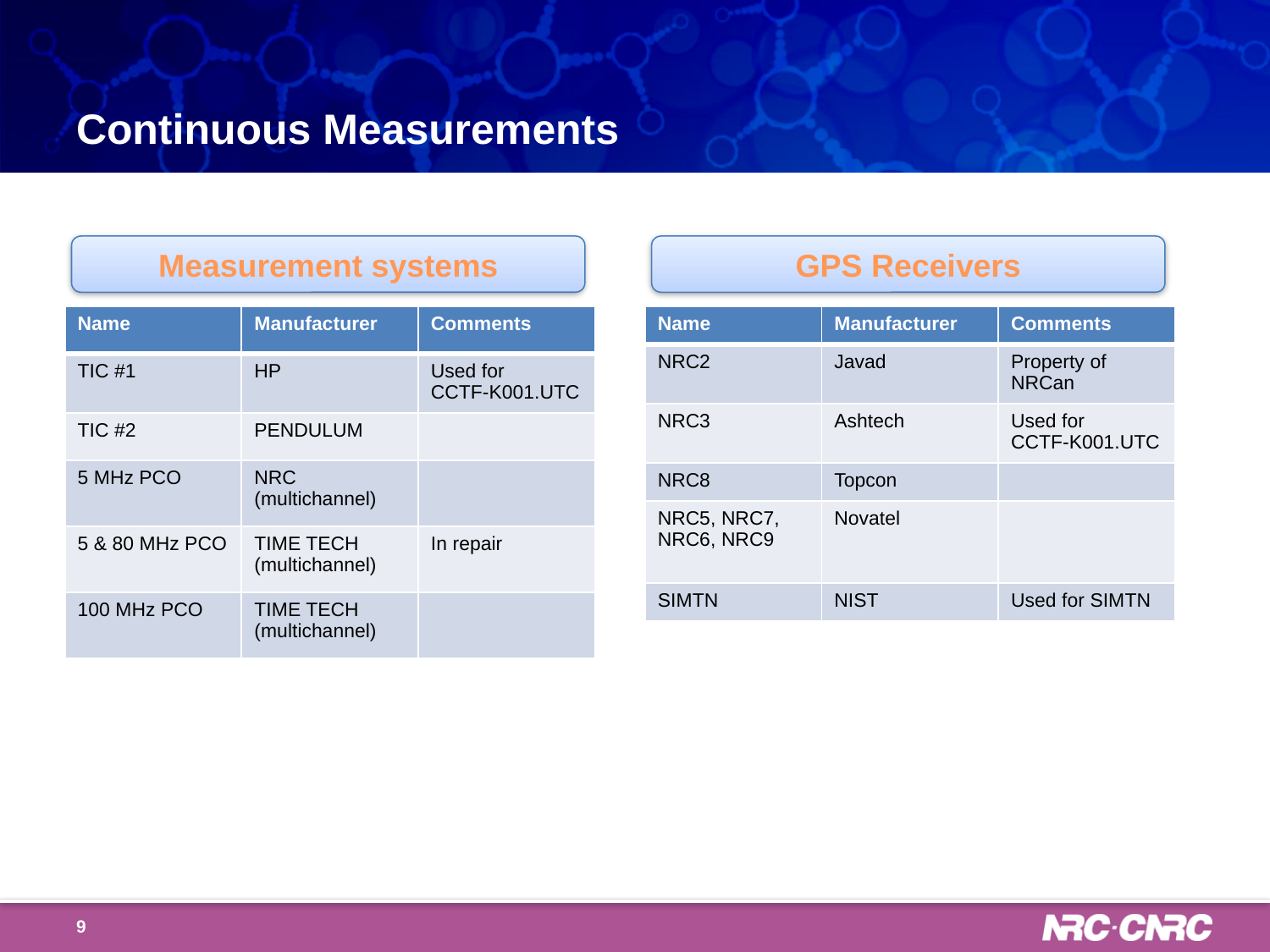

# Continuous Measurements
Measurement systems
GPS Receivers
| Name | Manufacturer | Comments |
| --- | --- | --- |
| TIC #1 | HP | Used for CCTF-K001.UTC |
| TIC #2 | PENDULUM |  |
| 5 MHz PCO | NRC (multichannel) |  |
| 5 & 80 MHz PCO | TIME TECH (multichannel) | In repair |
| 100 MHz PCO | TIME TECH (multichannel) |  |
| Name | Manufacturer | Comments |
| --- | --- | --- |
| NRC2 | Javad | Property of NRCan |
| NRC3 | Ashtech | Used for CCTF-K001.UTC |
| NRC8 | Topcon |  |
| NRC5, NRC7, NRC6, NRC9 | Novatel |  |
| SIMTN | NIST | Used for SIMTN |
9